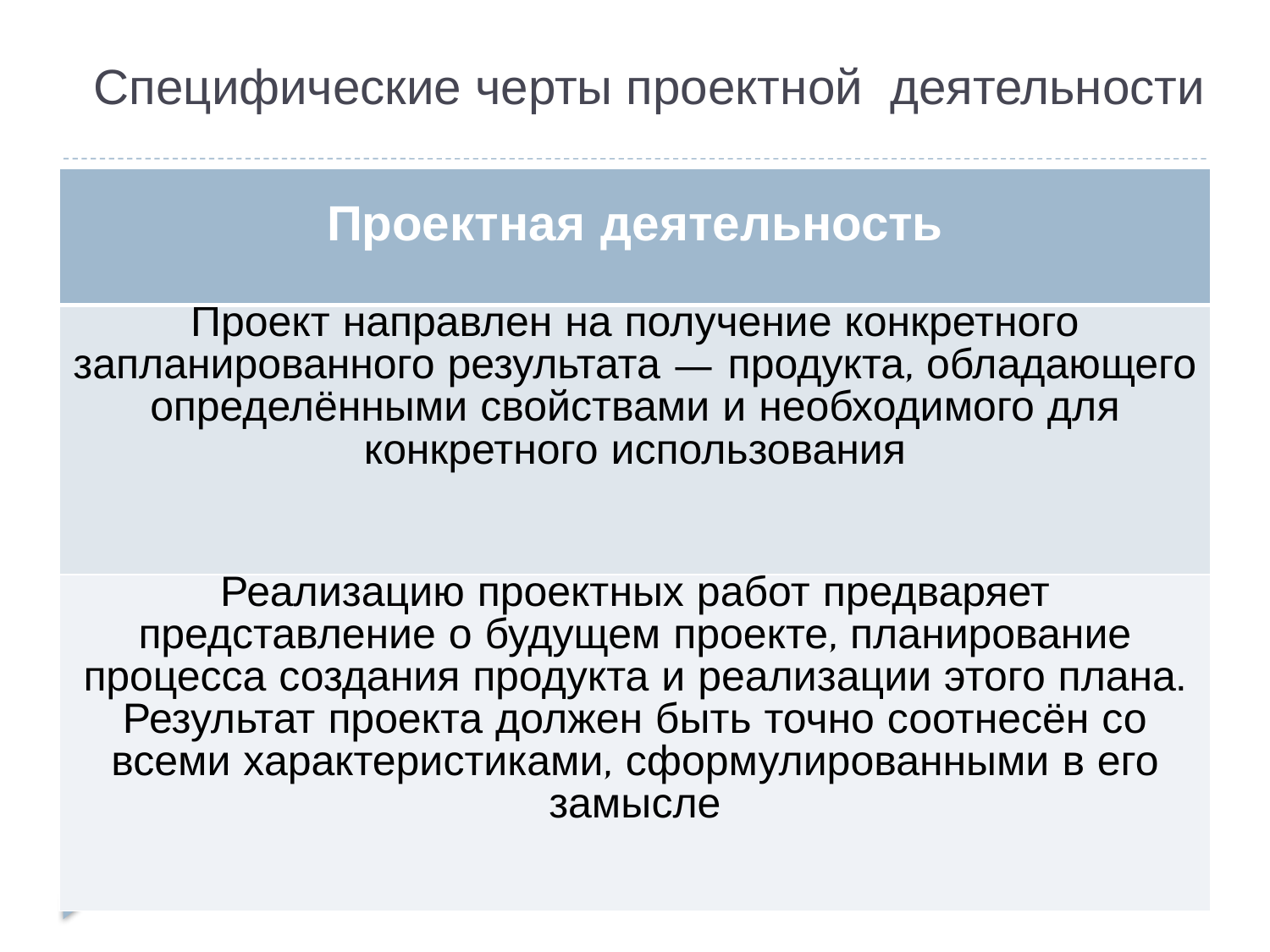

# Специфические черты проектной  деятельности
| Проектная деятельность |
| --- |
| Проект направлен на получение конкретного запланированного результата — продукта, обладающего определёнными свойствами и необходимого для конкретного использования |
| Реализацию проектных работ предваряет представление о будущем проекте, планирование процесса создания продукта и реализации этого плана. Результат проекта должен быть точно соотнесён со всеми характеристиками, сформулированными в его замысле |